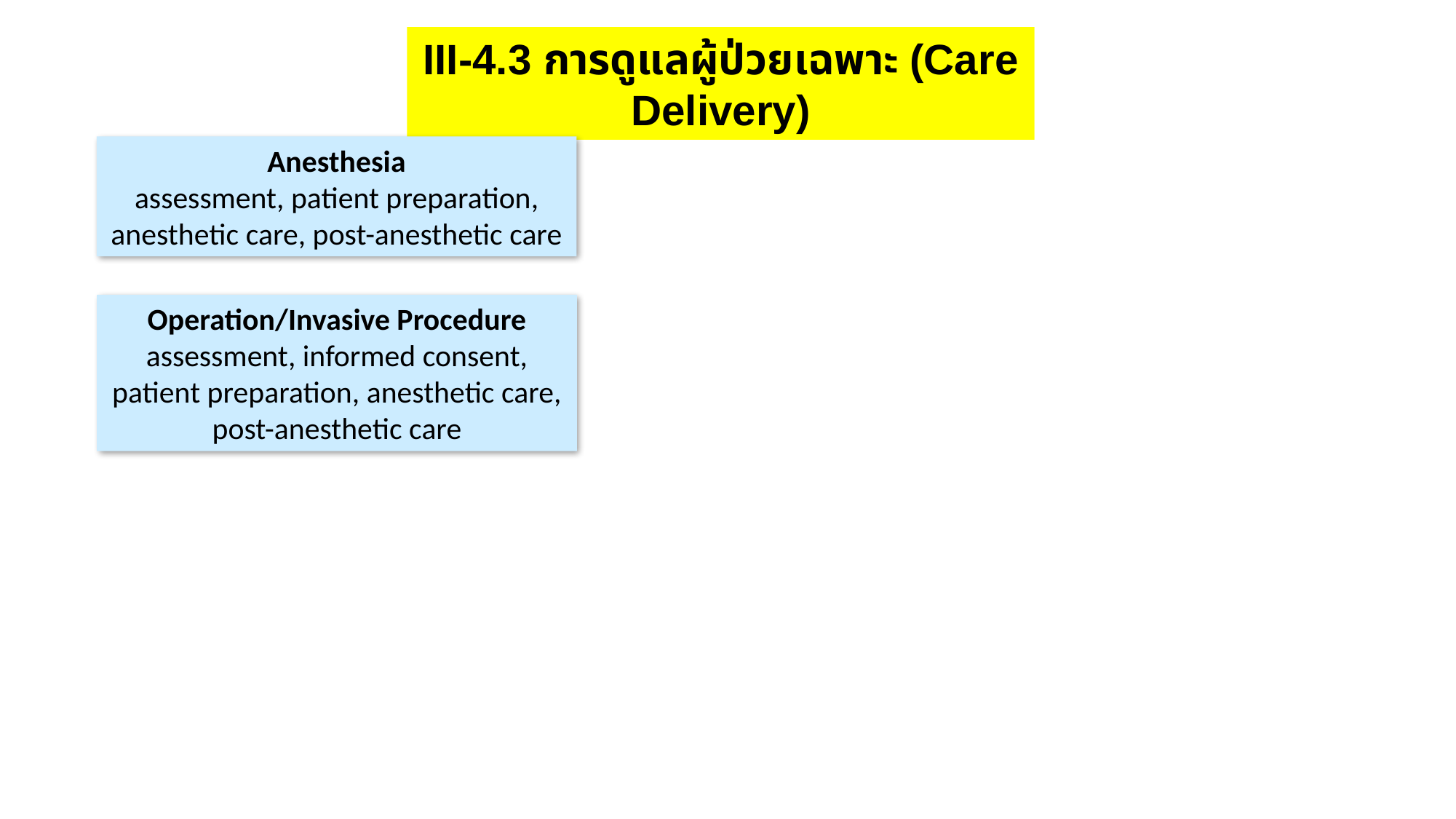

III-4.3 การดูแลผู้ป่วยเฉพาะ (Care Delivery)
Anesthesia
assessment, patient preparation, anesthetic care, post-anesthetic care
Operation/Invasive Procedure
assessment, informed consent, patient preparation, anesthetic care, post-anesthetic care